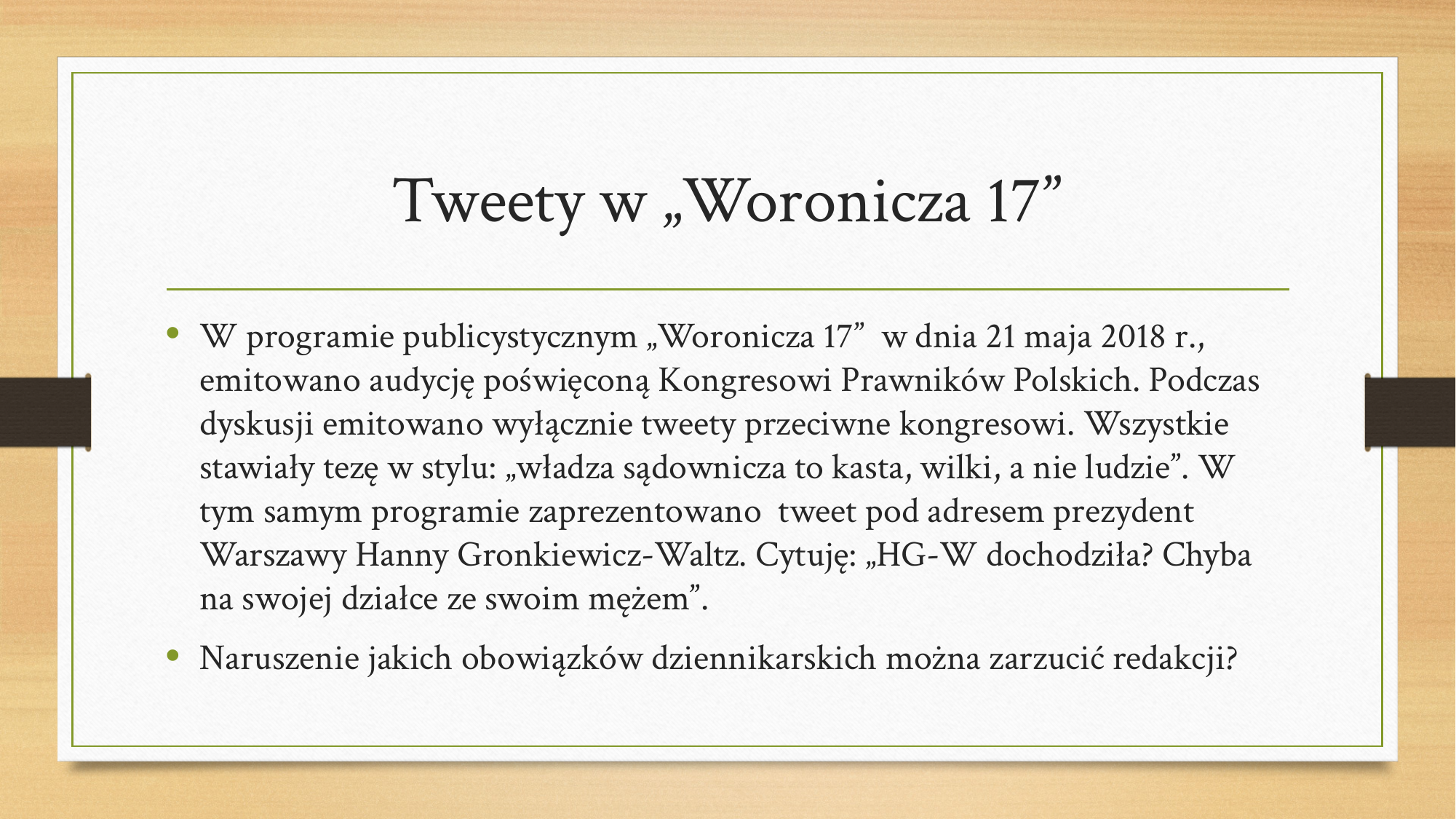

# Tweety w „Woronicza 17”
W programie publicystycznym „Woronicza 17”  w dnia 21 maja 2018 r., emitowano audycję poświęconą Kongresowi Prawników Polskich. Podczas dyskusji emitowano wyłącznie tweety przeciwne kongresowi. Wszystkie stawiały tezę w stylu: „władza sądownicza to kasta, wilki, a nie ludzie”. W tym samym programie zaprezentowano  tweet pod adresem prezydent Warszawy Hanny Gronkiewicz-Waltz. Cytuję: „HG-W dochodziła? Chyba na swojej działce ze swoim mężem”.
Naruszenie jakich obowiązków dziennikarskich można zarzucić redakcji?